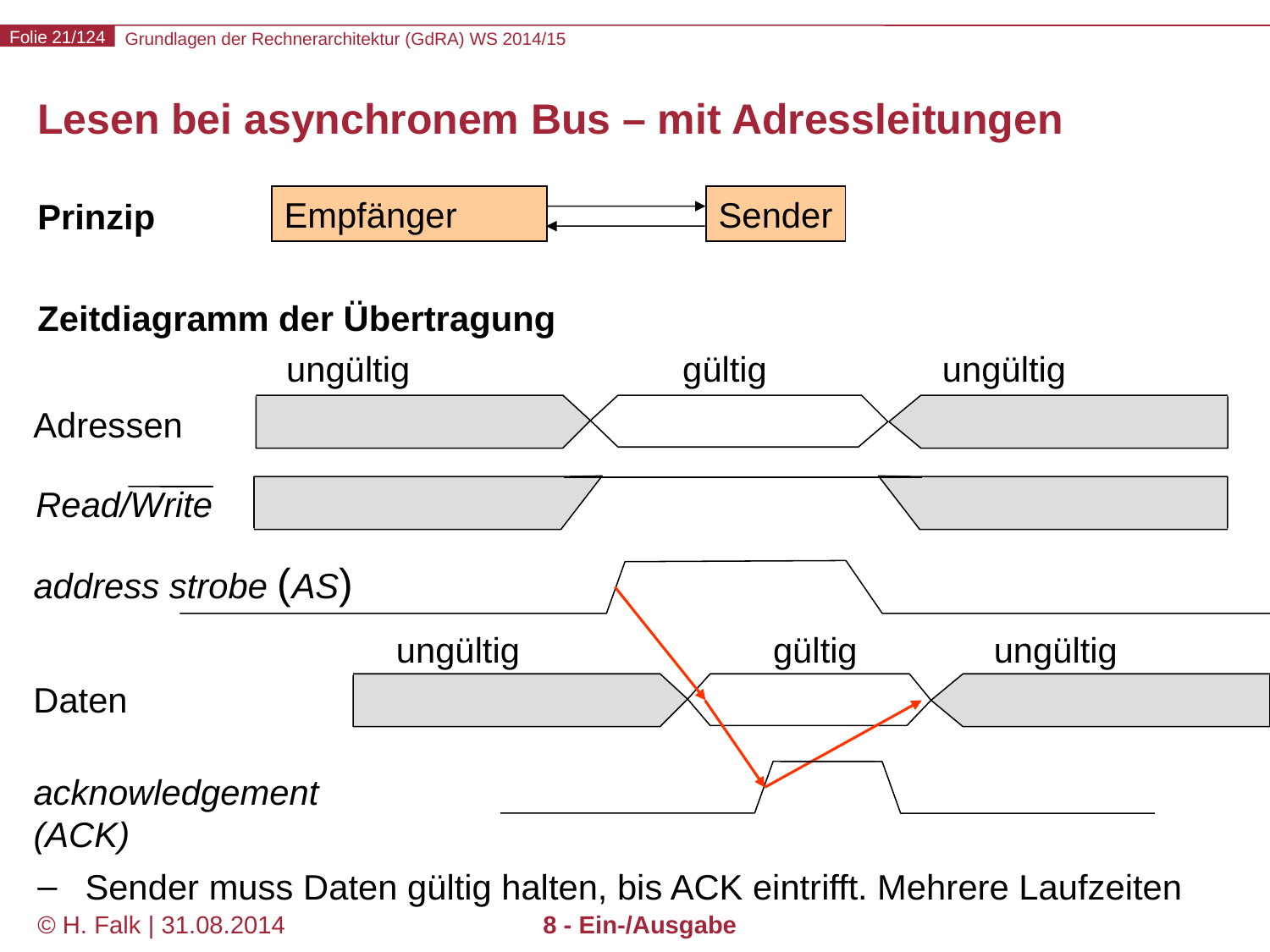

# Lesen bei asynchronem Bus – mit Adressleitungen
Empfänger
Sender
Prinzip

Zeitdiagramm der Übertragung

Sender muss Daten gültig halten, bis ACK eintrifft. Mehrere Laufzeiten

ungültig                            gültig                  ungültig

Adressen
Read/Write

address strobe (AS)

ungültig                          gültig              ungültig
Daten

acknowledgement (ACK)
© H. Falk | 31.08.2014
8 - Ein-/Ausgabe